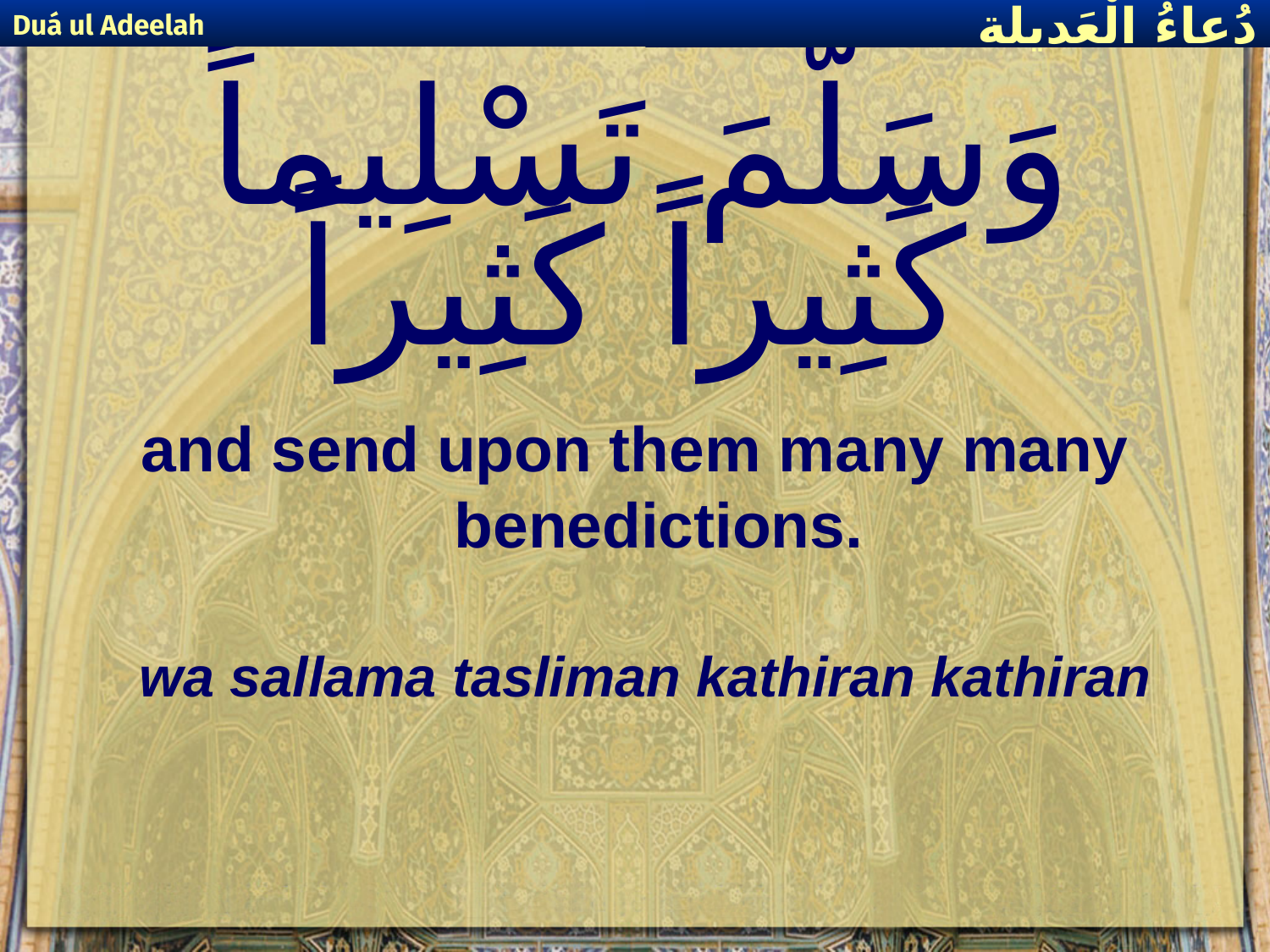

Duá ul Adeelah
دُعاءُ الْعَديلة
# وَسَلَّمَ تَسْلِيماً كَثِيراً كَثِيراً
and send upon them many many benedictions.
wa sallama tasliman kathiran kathiran